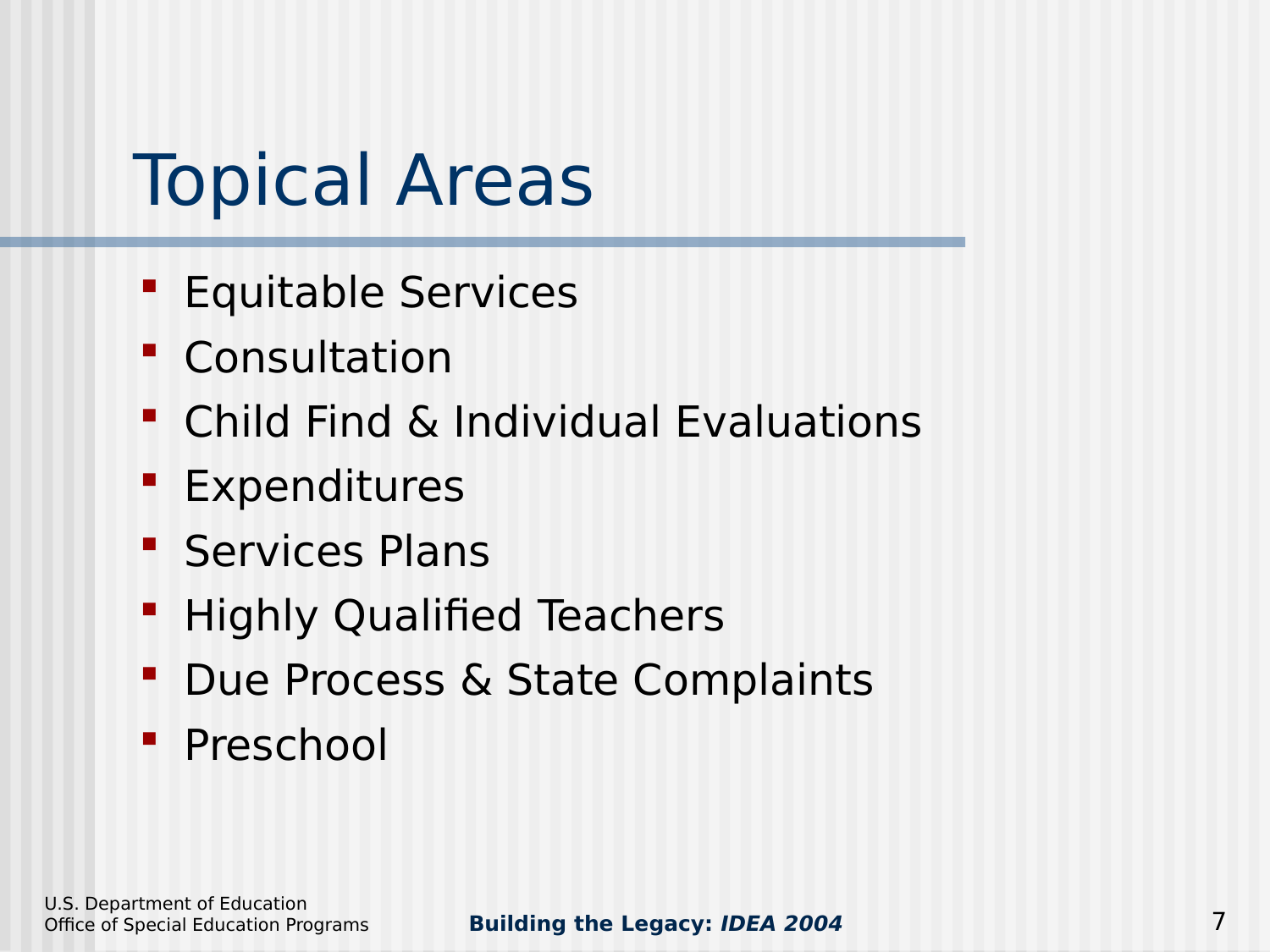

# Topical Areas
Equitable Services
Consultation
Child Find & Individual Evaluations
Expenditures
Services Plans
Highly Qualified Teachers
Due Process & State Complaints
Preschool

7